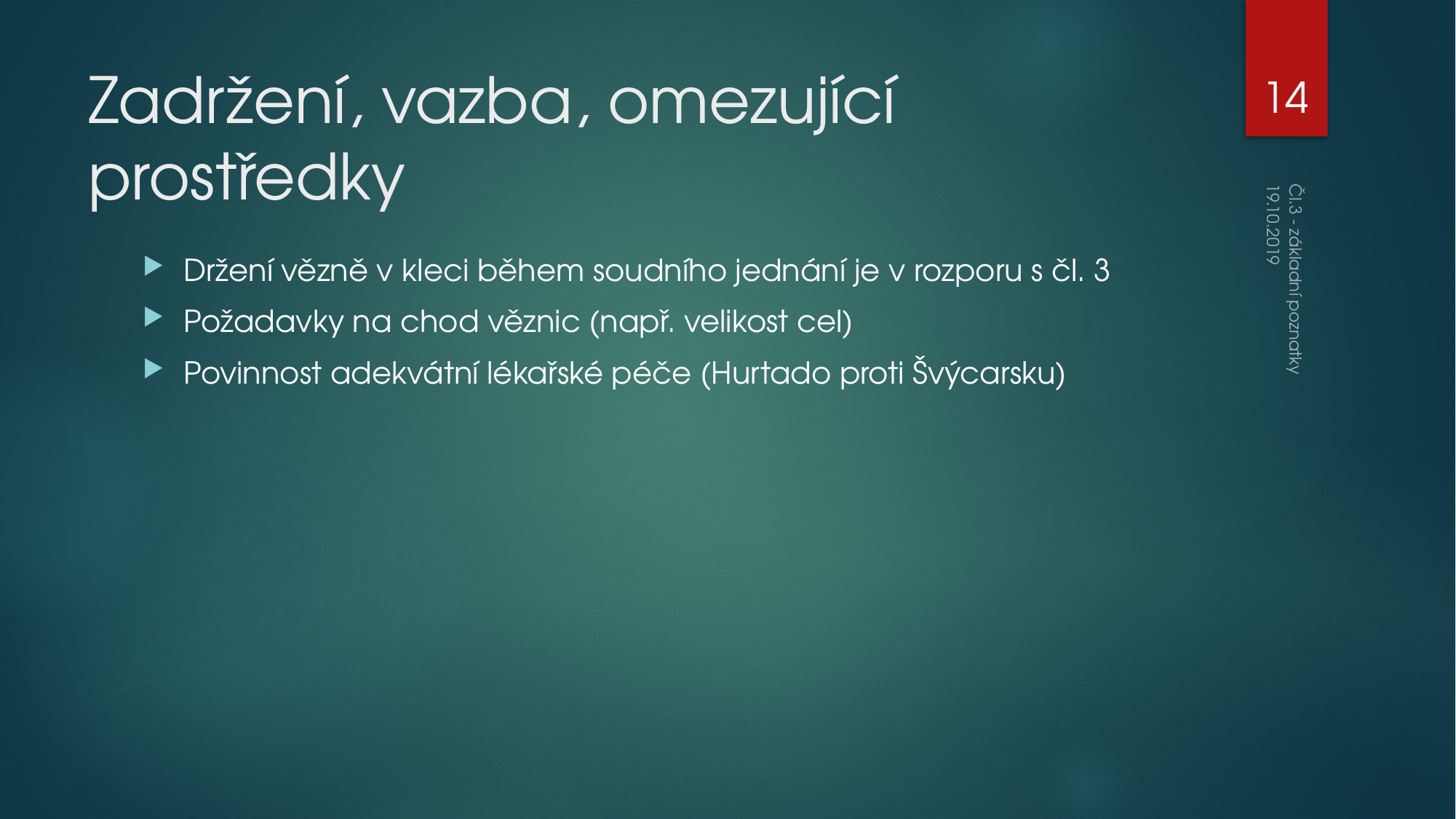

14
# Zadržení, vazba, omezující prostředky
19.10.2019
Držení vězně v kleci během soudního jednání je v rozporu s čl. 3
Požadavky na chod věznic (např. velikost cel)
Povinnost adekvátní lékařské péče (Hurtado proti Švýcarsku)
Čl.3 - základní poznatky